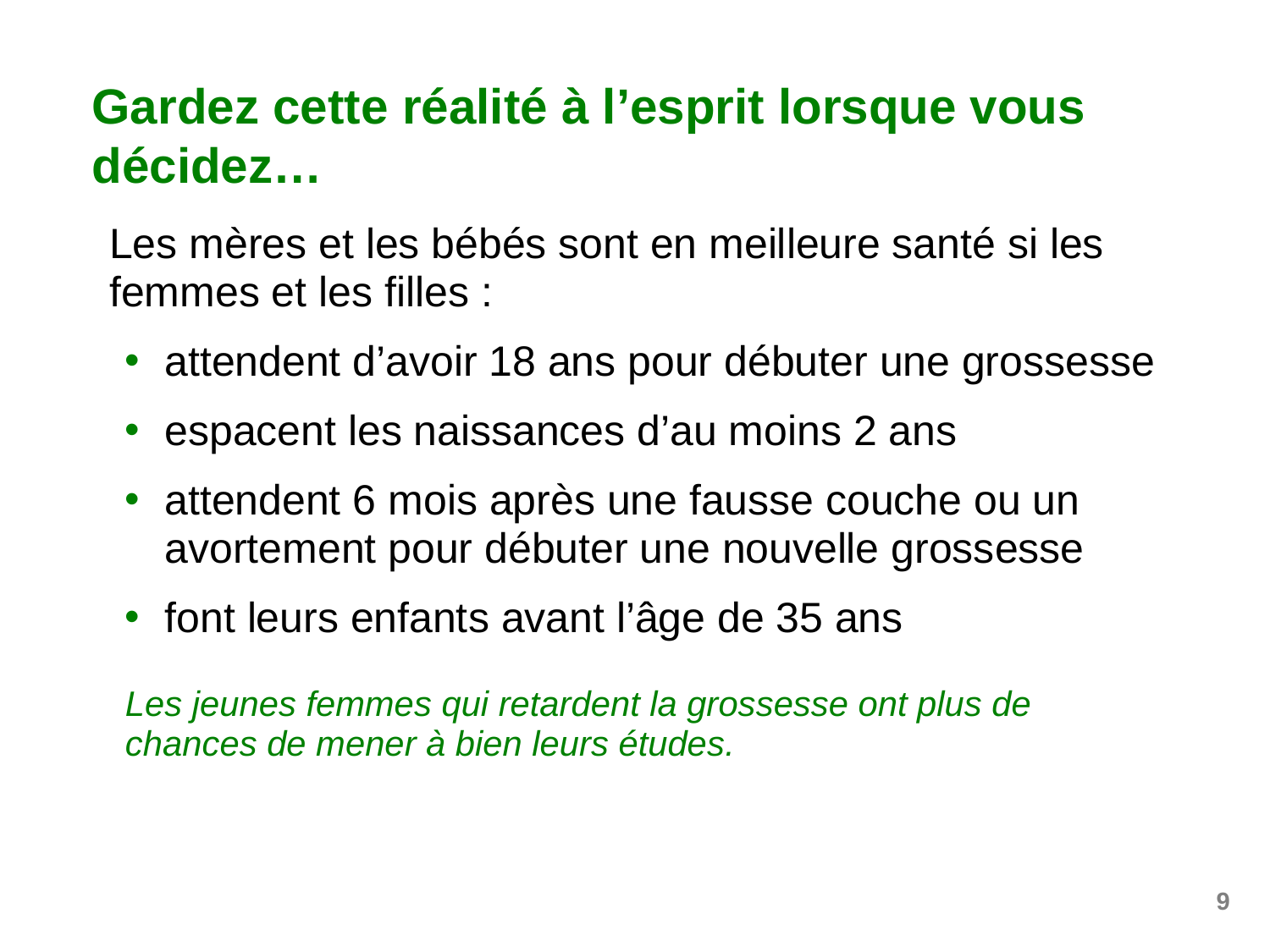

# Gardez cette réalité à l’esprit lorsque vous décidez…
Les mères et les bébés sont en meilleure santé si les femmes et les filles :
attendent d’avoir 18 ans pour débuter une grossesse
espacent les naissances d’au moins 2 ans
attendent 6 mois après une fausse couche ou un avortement pour débuter une nouvelle grossesse
font leurs enfants avant l’âge de 35 ans
Les jeunes femmes qui retardent la grossesse ont plus de chances de mener à bien leurs études.
9